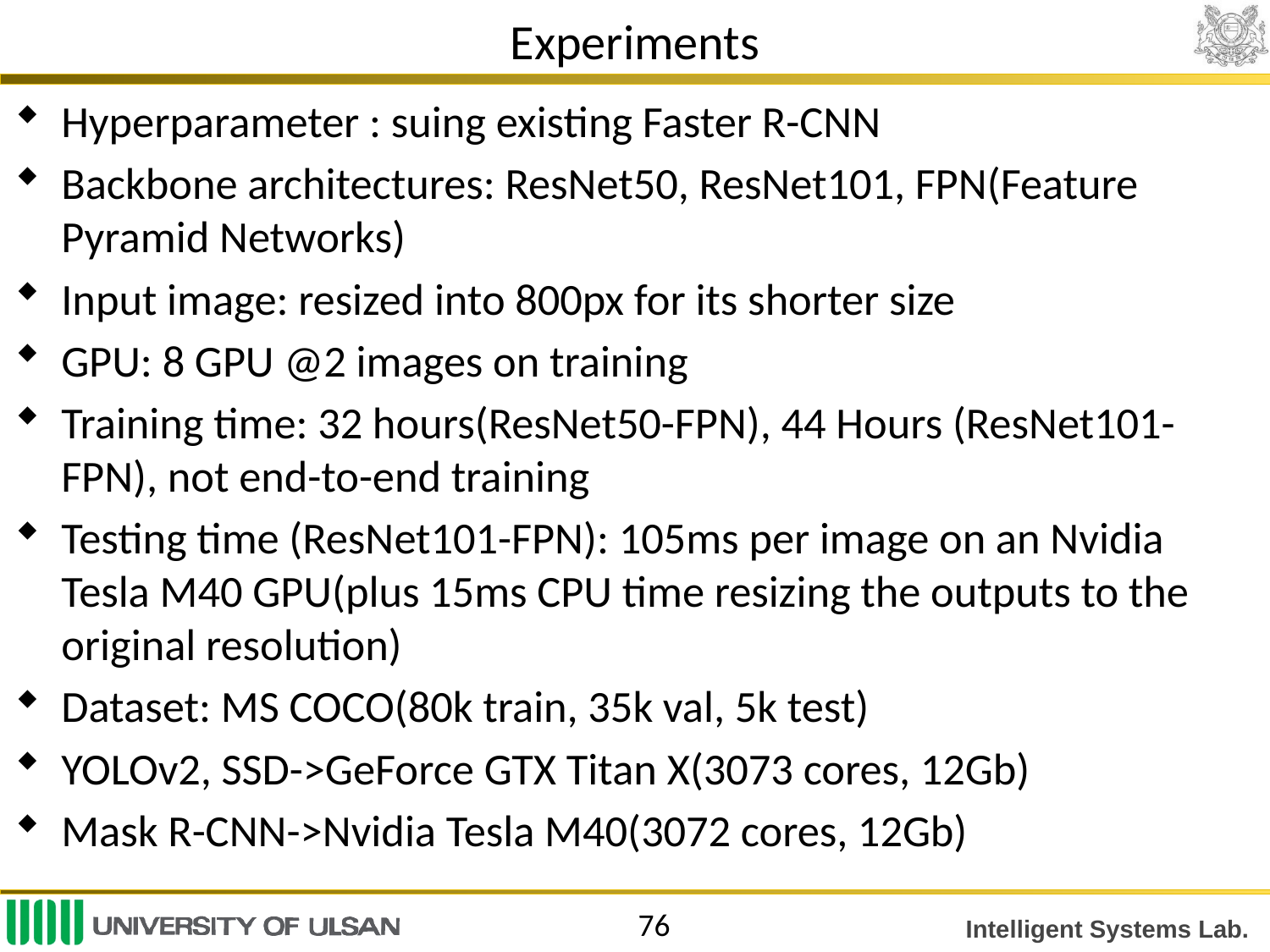

# Experiments
76
Hyperparameter : suing existing Faster R-CNN
Backbone architectures: ResNet50, ResNet101, FPN(Feature Pyramid Networks)
Input image: resized into 800px for its shorter size
GPU: 8 GPU @2 images on training
Training time: 32 hours(ResNet50-FPN), 44 Hours (ResNet101-FPN), not end-to-end training
Testing time (ResNet101-FPN): 105ms per image on an Nvidia Tesla M40 GPU(plus 15ms CPU time resizing the outputs to the original resolution)
Dataset: MS COCO(80k train, 35k val, 5k test)
YOLOv2, SSD->GeForce GTX Titan X(3073 cores, 12Gb)
Mask R-CNN->Nvidia Tesla M40(3072 cores, 12Gb)